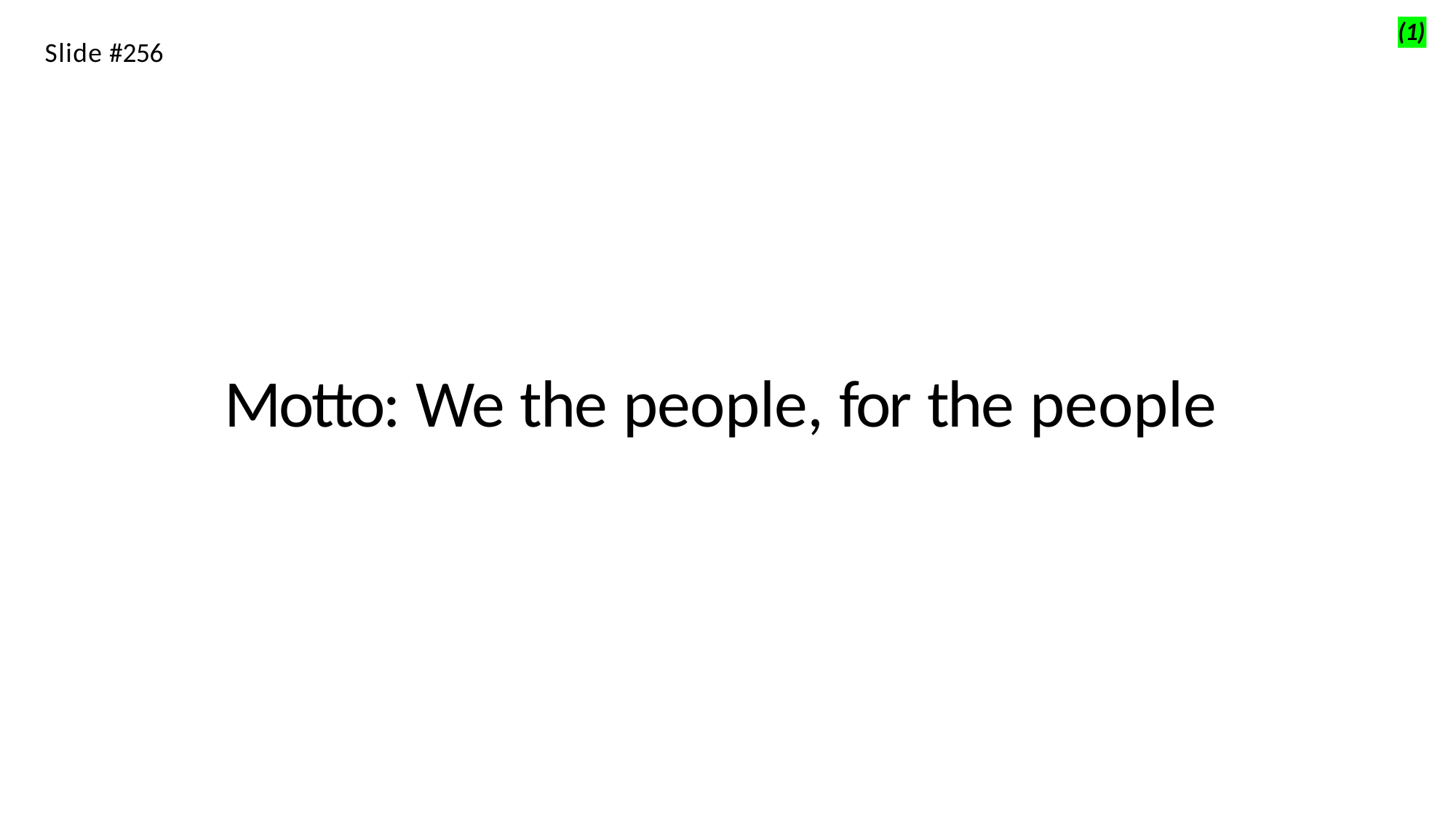

(1)

Slide #256
# Motto: We the people, for the people